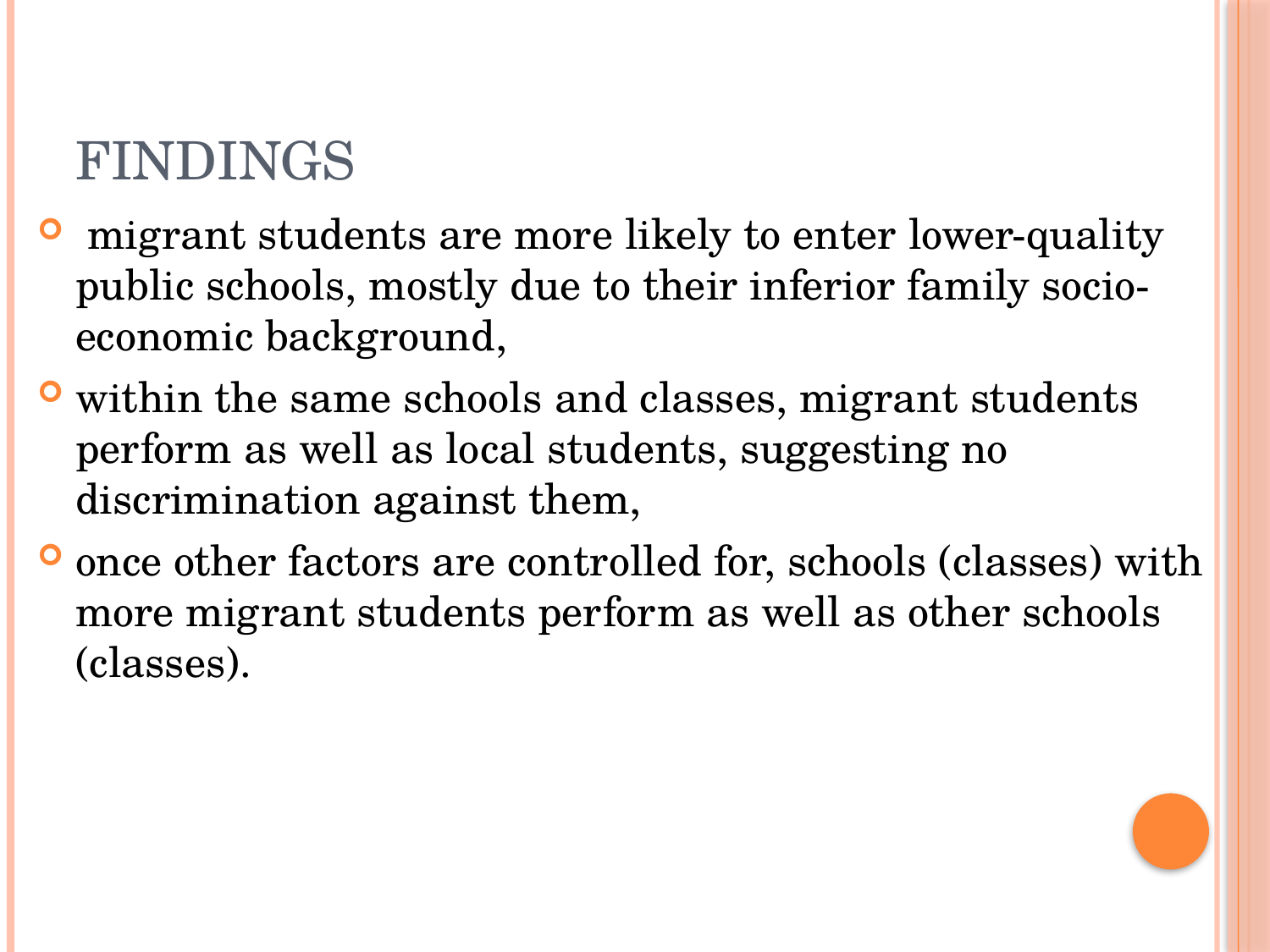

# findings
 migrant students are more likely to enter lower-quality public schools, mostly due to their inferior family socio-economic background,
within the same schools and classes, migrant students perform as well as local students, suggesting no discrimination against them,
once other factors are controlled for, schools (classes) with more migrant students perform as well as other schools (classes).